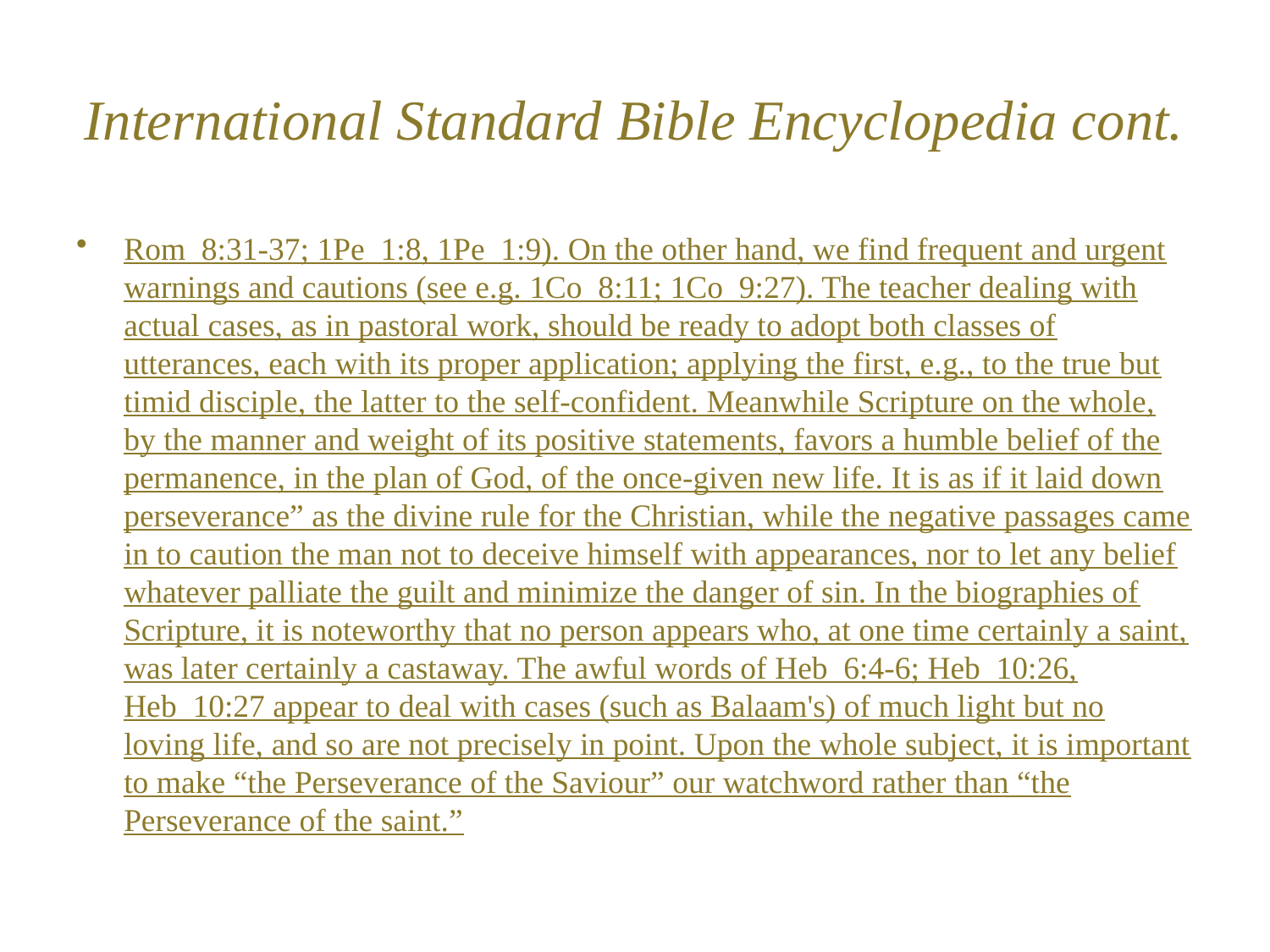

# International Standard Bible Encyclopedia cont.
Rom_8:31-37; 1Pe_1:8, 1Pe_1:9). On the other hand, we find frequent and urgent warnings and cautions (see e.g. 1Co_8:11; 1Co_9:27). The teacher dealing with actual cases, as in pastoral work, should be ready to adopt both classes of utterances, each with its proper application; applying the first, e.g., to the true but timid disciple, the latter to the self-confident. Meanwhile Scripture on the whole, by the manner and weight of its positive statements, favors a humble belief of the permanence, in the plan of God, of the once-given new life. It is as if it laid down perseverance” as the divine rule for the Christian, while the negative passages came in to caution the man not to deceive himself with appearances, nor to let any belief whatever palliate the guilt and minimize the danger of sin. In the biographies of Scripture, it is noteworthy that no person appears who, at one time certainly a saint, was later certainly a castaway. The awful words of Heb_6:4-6; Heb_10:26, Heb_10:27 appear to deal with cases (such as Balaam's) of much light but no loving life, and so are not precisely in point. Upon the whole subject, it is important to make “the Perseverance of the Saviour” our watchword rather than “the Perseverance of the saint.”